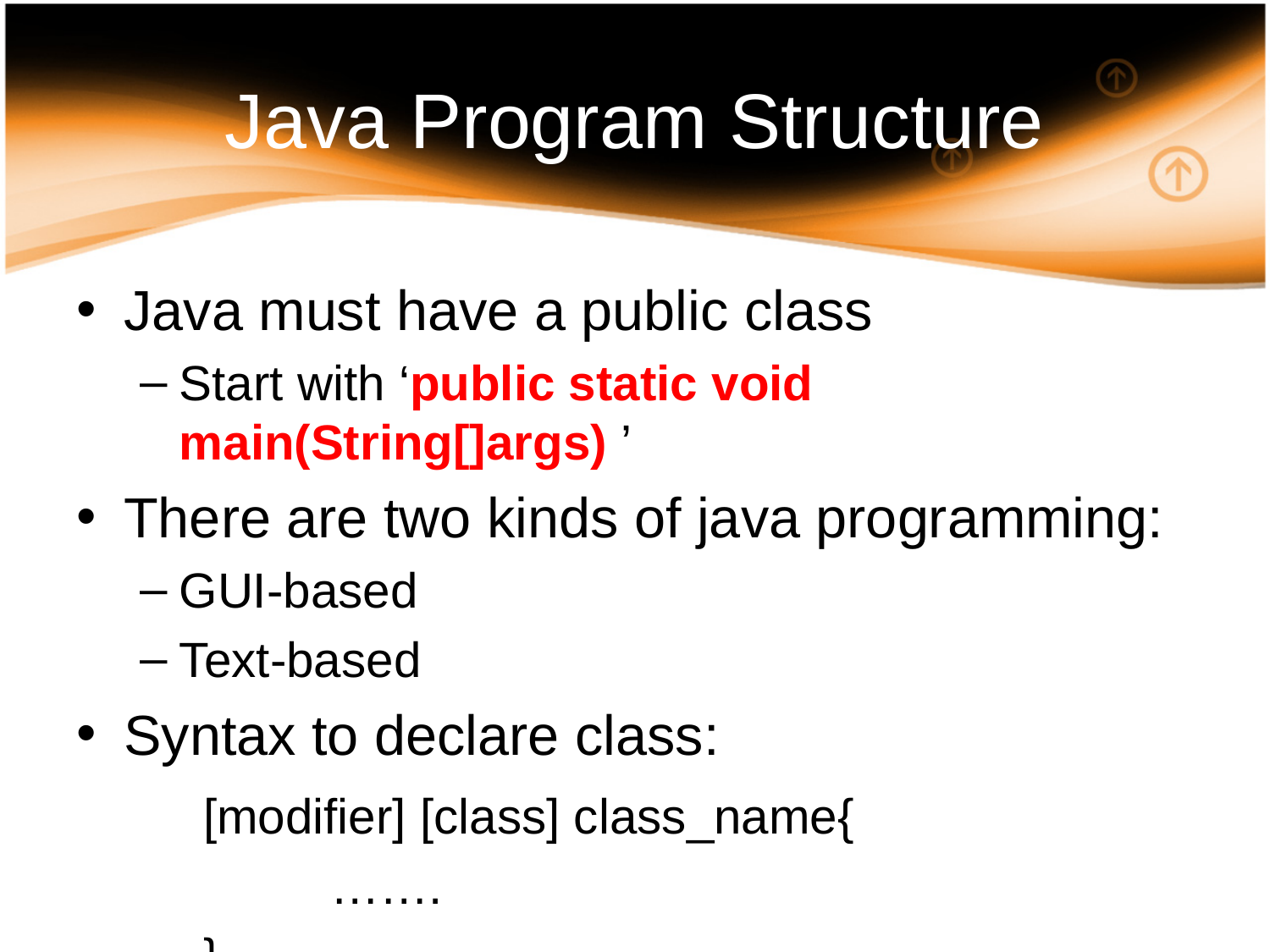

# Java Program Structure
Java must have a public class
Start with ‘public static void main(String[]args) ’
There are two kinds of java programming:
GUI-based
Text-based
Syntax to declare class:
	[modifier] [class] class_name{
		…….
	}